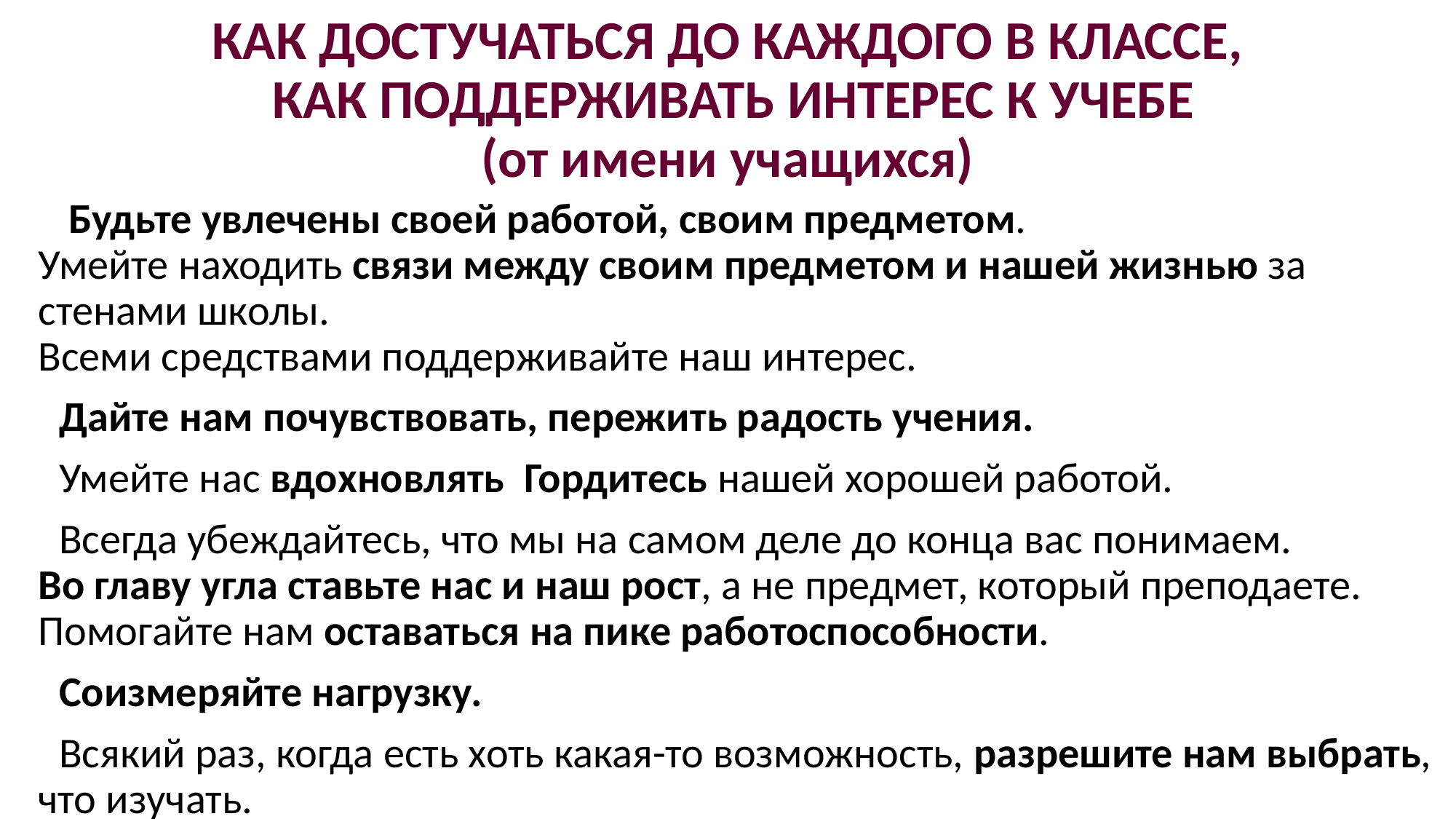

# КАК ДОСТУЧАТЬСЯ ДО КАЖДОГО В КЛАССЕ, КАК ПОДДЕРЖИВАТЬ ИНТЕРЕС К УЧЕБЕ (от имени учащихся)
      Будьте увлечены своей работой, своим предметом.
Умейте находить связи между своим предметом и нашей жизнью за стенами школы.
Всеми средствами поддерживайте наш интерес.
     Дайте нам почувствовать, пережить радость учения.
     Умейте нас вдохновлять  Гордитесь нашей хорошей работой.
     Всегда убеждайтесь, что мы на самом деле до конца вас понимаем.
Во главу угла ставьте нас и наш рост, а не предмет, который преподаете.
Помогайте нам оставаться на пике работоспособности.
     Соизмеряйте нагрузку.
     Всякий раз, когда есть хоть какая-то возможность, разрешите нам выбрать, что изучать.
.